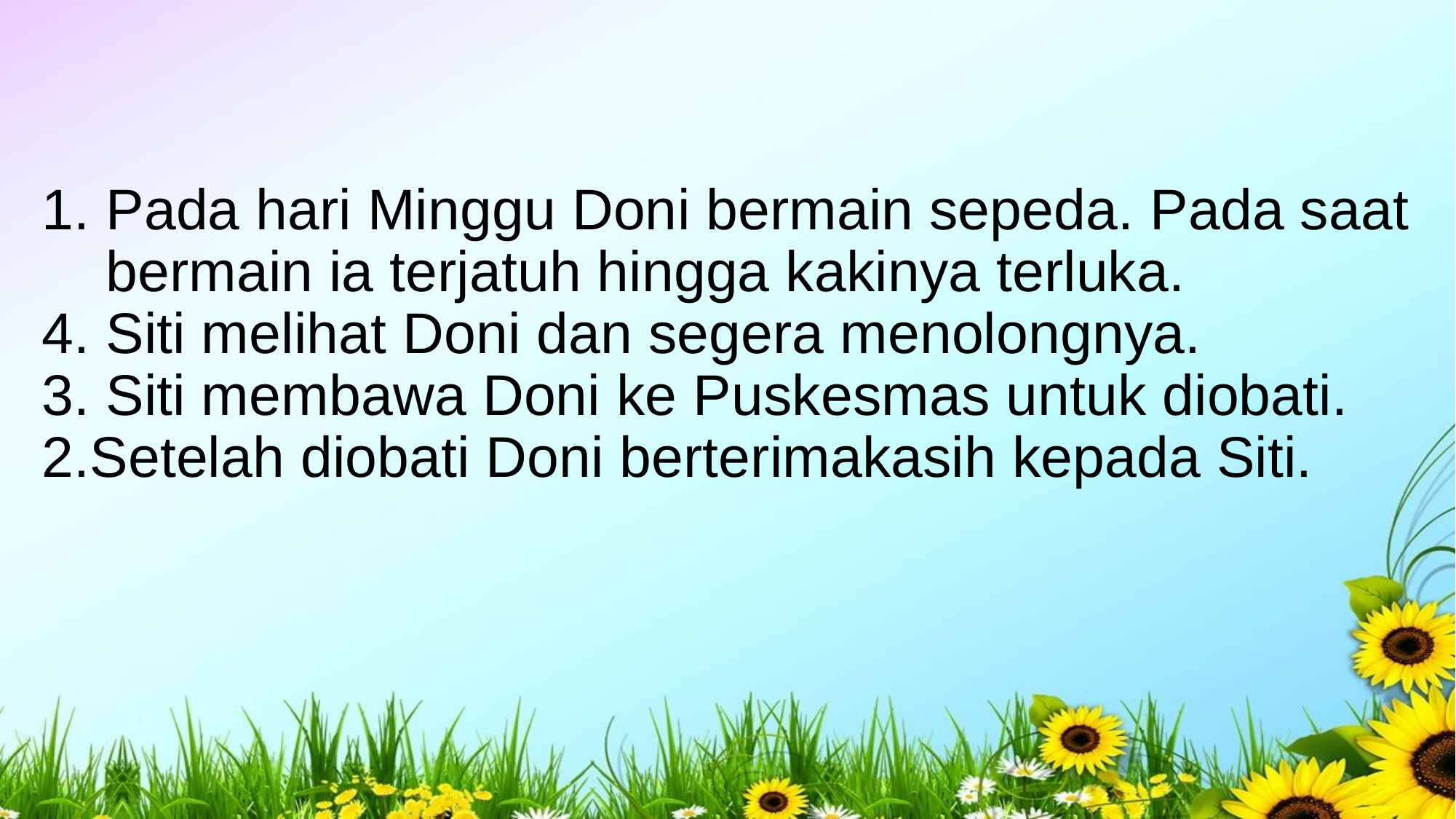

# 1. Pada hari Minggu Doni bermain sepeda. Pada saat bermain ia terjatuh hingga kakinya terluka. 4. Siti melihat Doni dan segera menolongnya. 3. Siti membawa Doni ke Puskesmas untuk diobati. 2.Setelah diobati Doni berterimakasih kepada Siti.